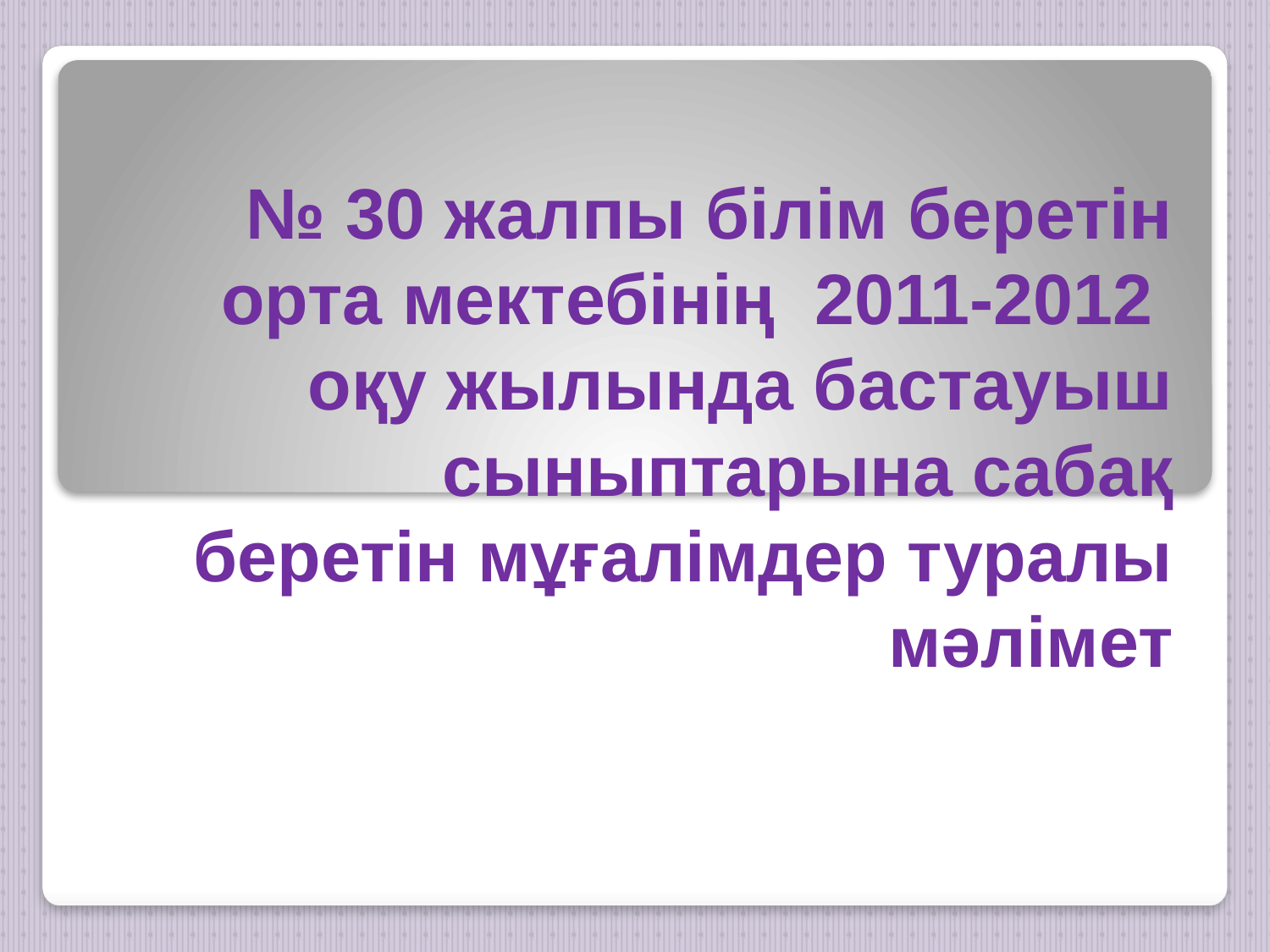

# № 30 жалпы білім беретін орта мектебінің  2011-2012  оқу жылында бастауыш сыныптарына сабақ беретін мұғалімдер туралы мәлімет